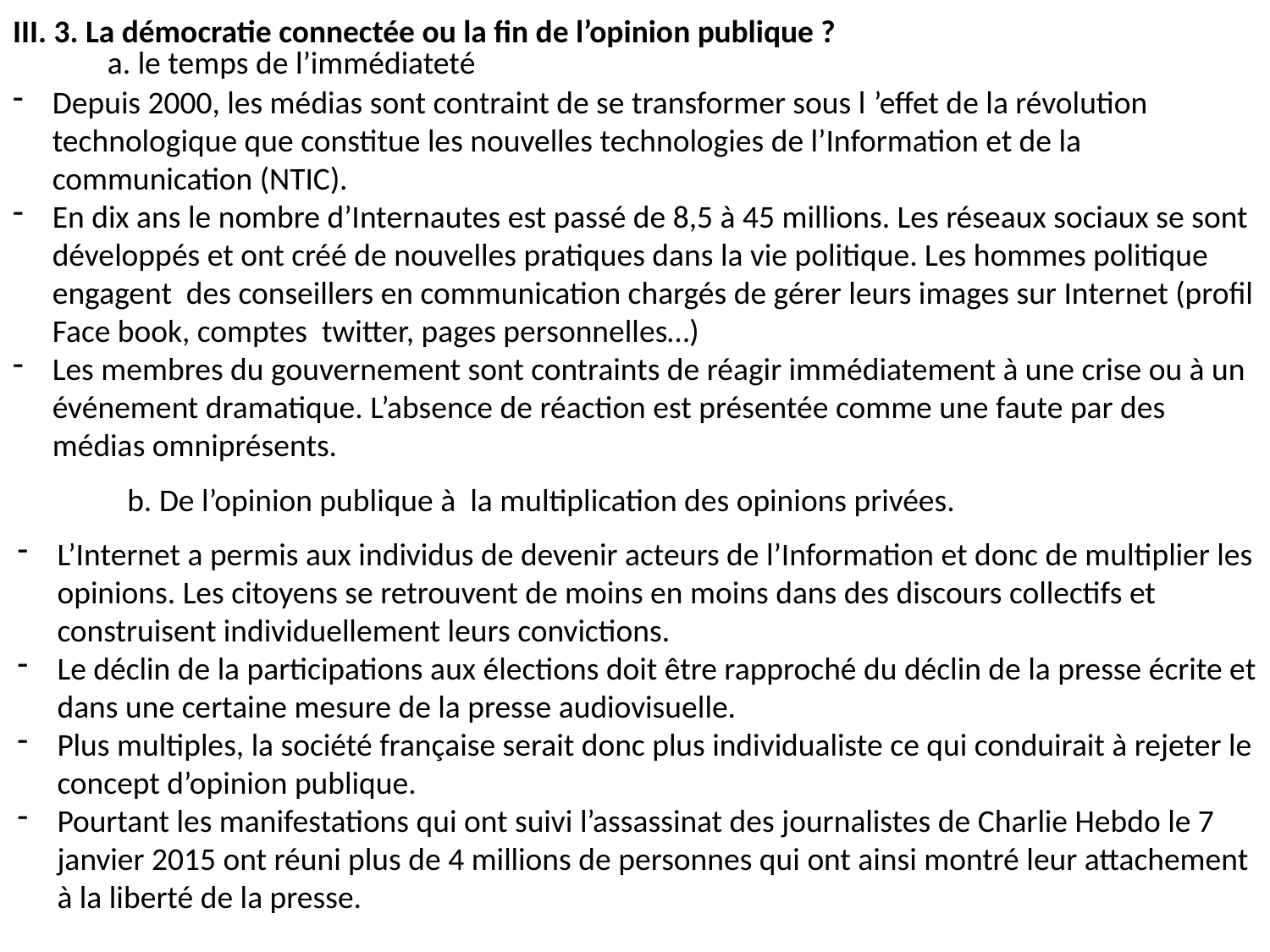

III. 3. La démocratie connectée ou la fin de l’opinion publique ?
a. le temps de l’immédiateté
Depuis 2000, les médias sont contraint de se transformer sous l ’effet de la révolution technologique que constitue les nouvelles technologies de l’Information et de la communication (NTIC).
En dix ans le nombre d’Internautes est passé de 8,5 à 45 millions. Les réseaux sociaux se sont développés et ont créé de nouvelles pratiques dans la vie politique. Les hommes politique engagent  des conseillers en communication chargés de gérer leurs images sur Internet (profil Face book, comptes  twitter, pages personnelles…)
Les membres du gouvernement sont contraints de réagir immédiatement à une crise ou à un événement dramatique. L’absence de réaction est présentée comme une faute par des médias omniprésents.
b. De l’opinion publique à  la multiplication des opinions privées.
L’Internet a permis aux individus de devenir acteurs de l’Information et donc de multiplier les opinions. Les citoyens se retrouvent de moins en moins dans des discours collectifs et construisent individuellement leurs convictions.
Le déclin de la participations aux élections doit être rapproché du déclin de la presse écrite et dans une certaine mesure de la presse audiovisuelle.
Plus multiples, la société française serait donc plus individualiste ce qui conduirait à rejeter le concept d’opinion publique.
Pourtant les manifestations qui ont suivi l’assassinat des journalistes de Charlie Hebdo le 7 janvier 2015 ont réuni plus de 4 millions de personnes qui ont ainsi montré leur attachement à la liberté de la presse.